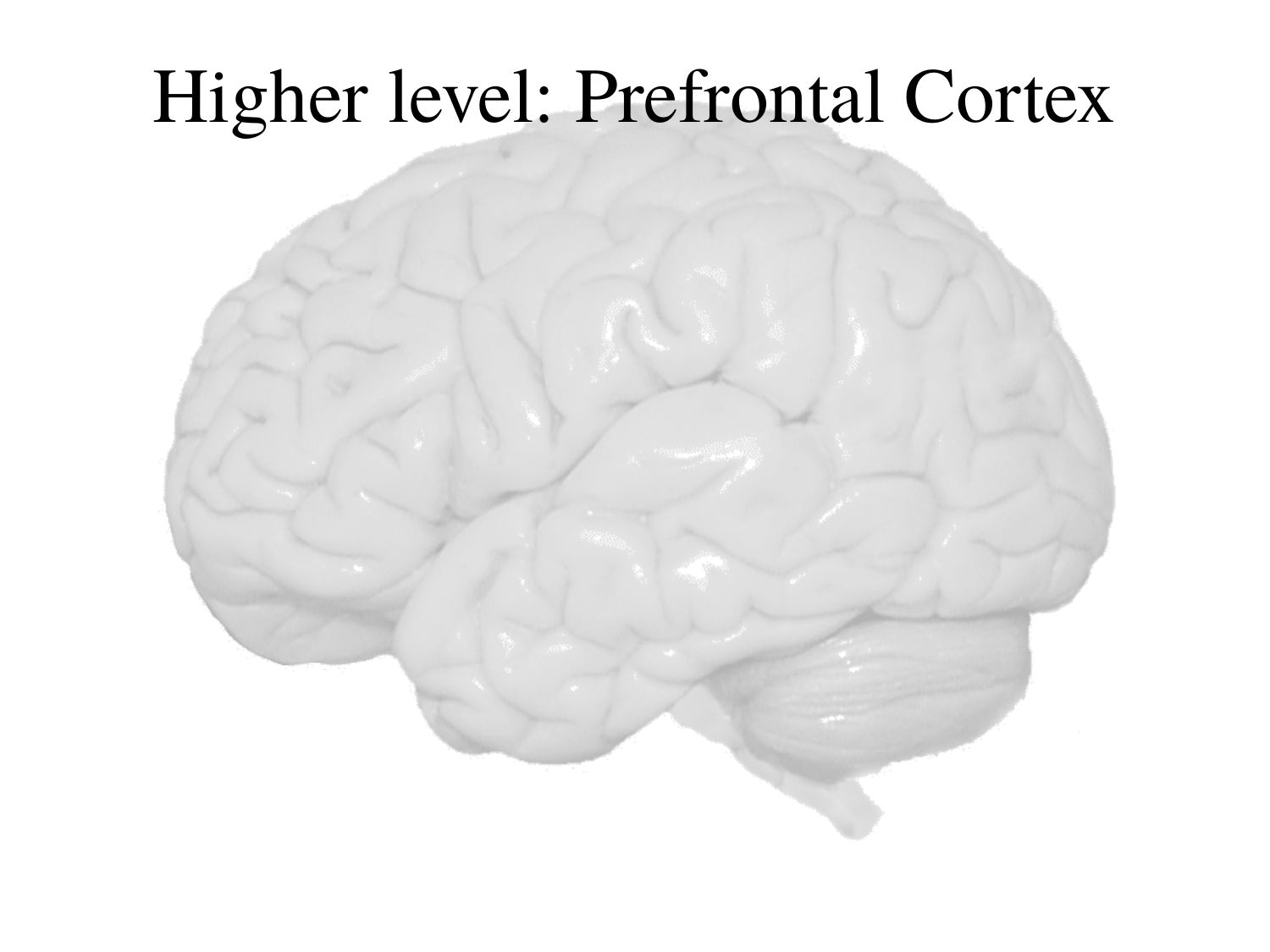

# Higher level: Prefrontal Cortex
Most complicated region, coordinates info from all other association areas
Important in intellect, planning, reasoning, mood, abstract ideas, judgement, conscience, and accuratley predicting consequences
Phineas Gage?